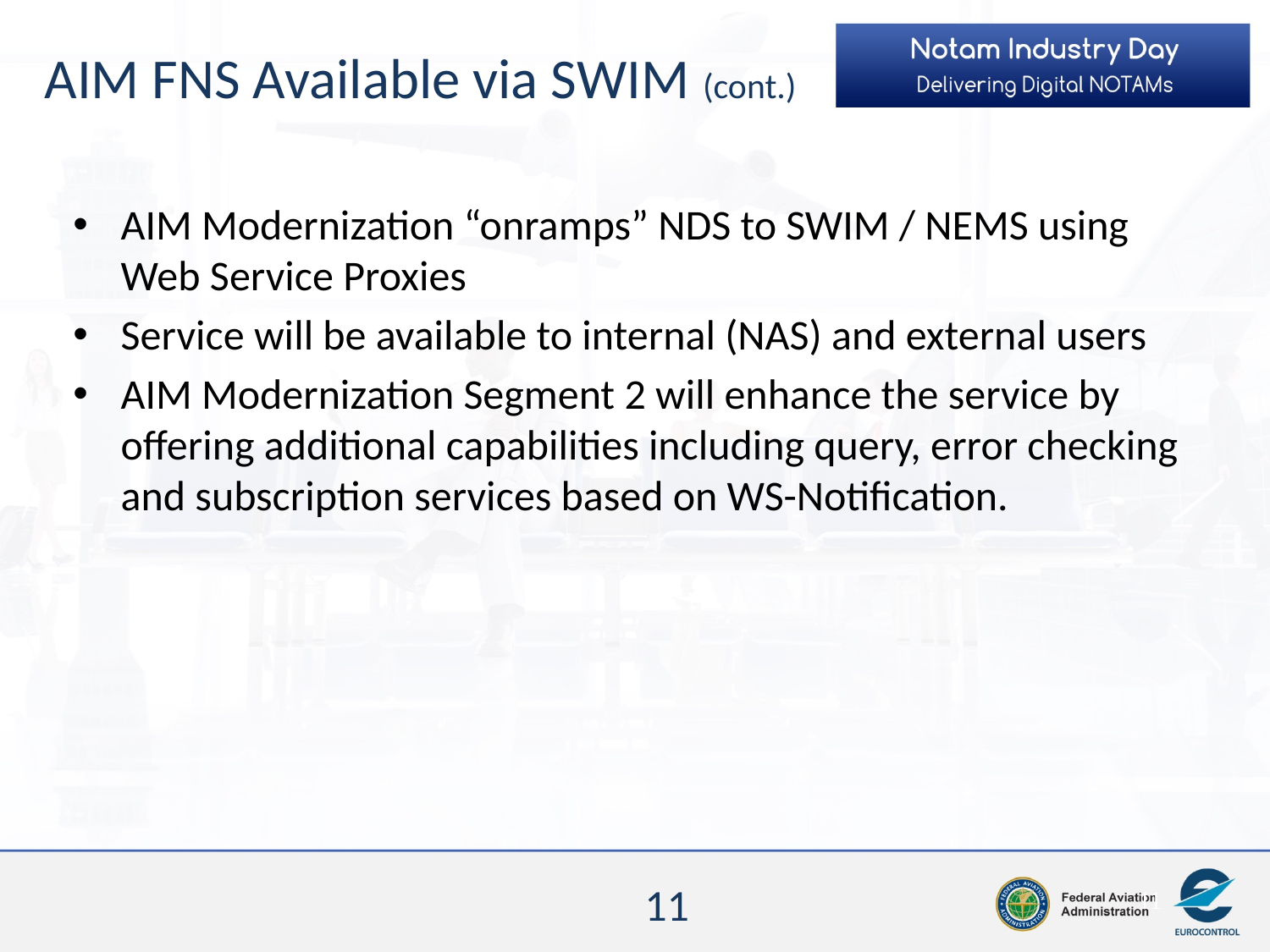

# AIM FNS Available via SWIM (cont.)

AIM Modernization “onramps” NDS to SWIM / NEMS using Web Service Proxies
Service will be available to internal (NAS) and external users
AIM Modernization Segment 2 will enhance the service by offering additional capabilities including query, error checking and subscription services based on WS-Notification.

11
11